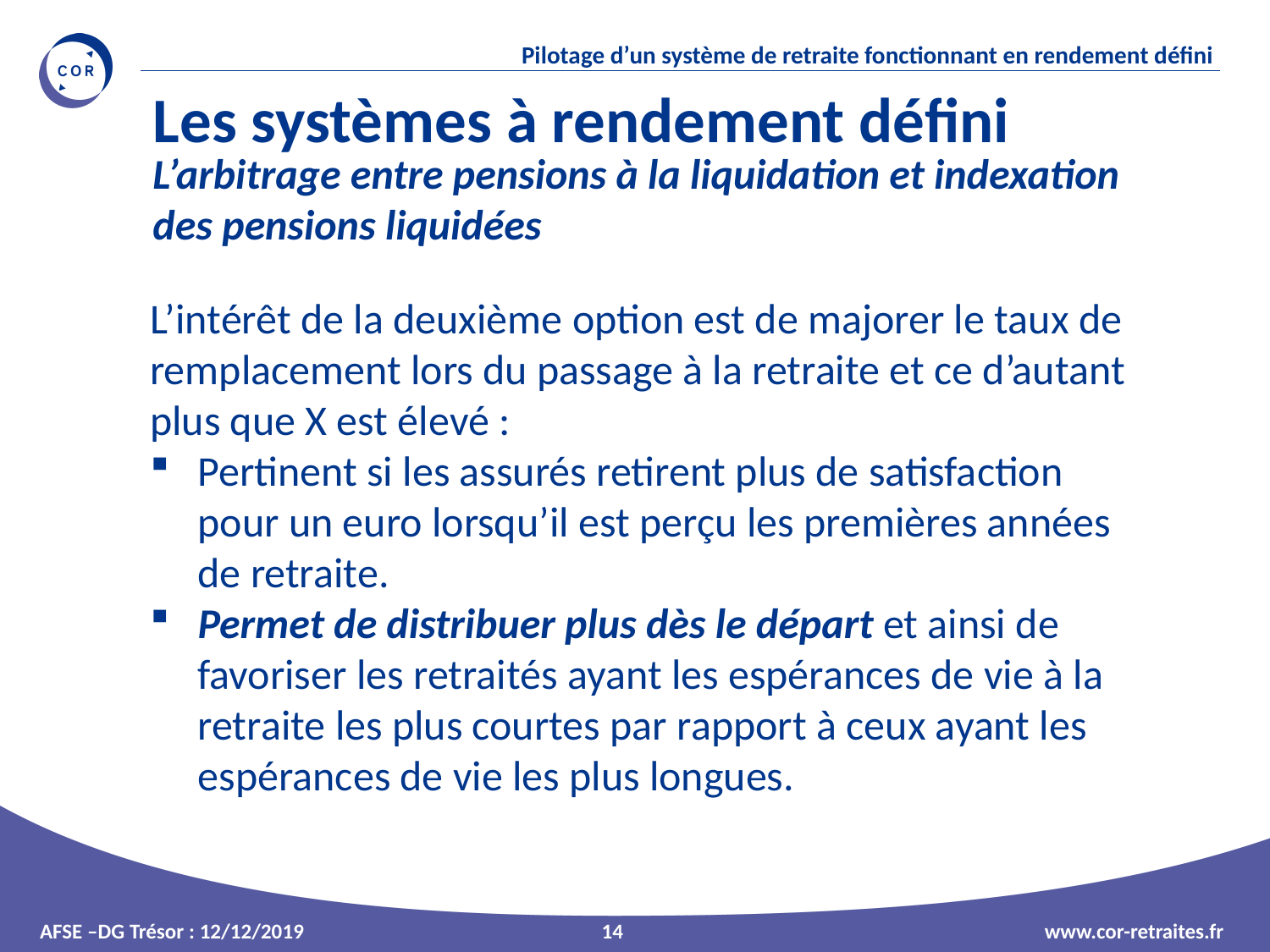

Les systèmes à rendement défini
L’arbitrage entre pensions à la liquidation et indexation des pensions liquidées
L’intérêt de la deuxième option est de majorer le taux de remplacement lors du passage à la retraite et ce d’autant plus que X est élevé :
Pertinent si les assurés retirent plus de satisfaction pour un euro lorsqu’il est perçu les premières années de retraite.
Permet de distribuer plus dès le départ et ainsi de favoriser les retraités ayant les espérances de vie à la retraite les plus courtes par rapport à ceux ayant les espérances de vie les plus longues.
14